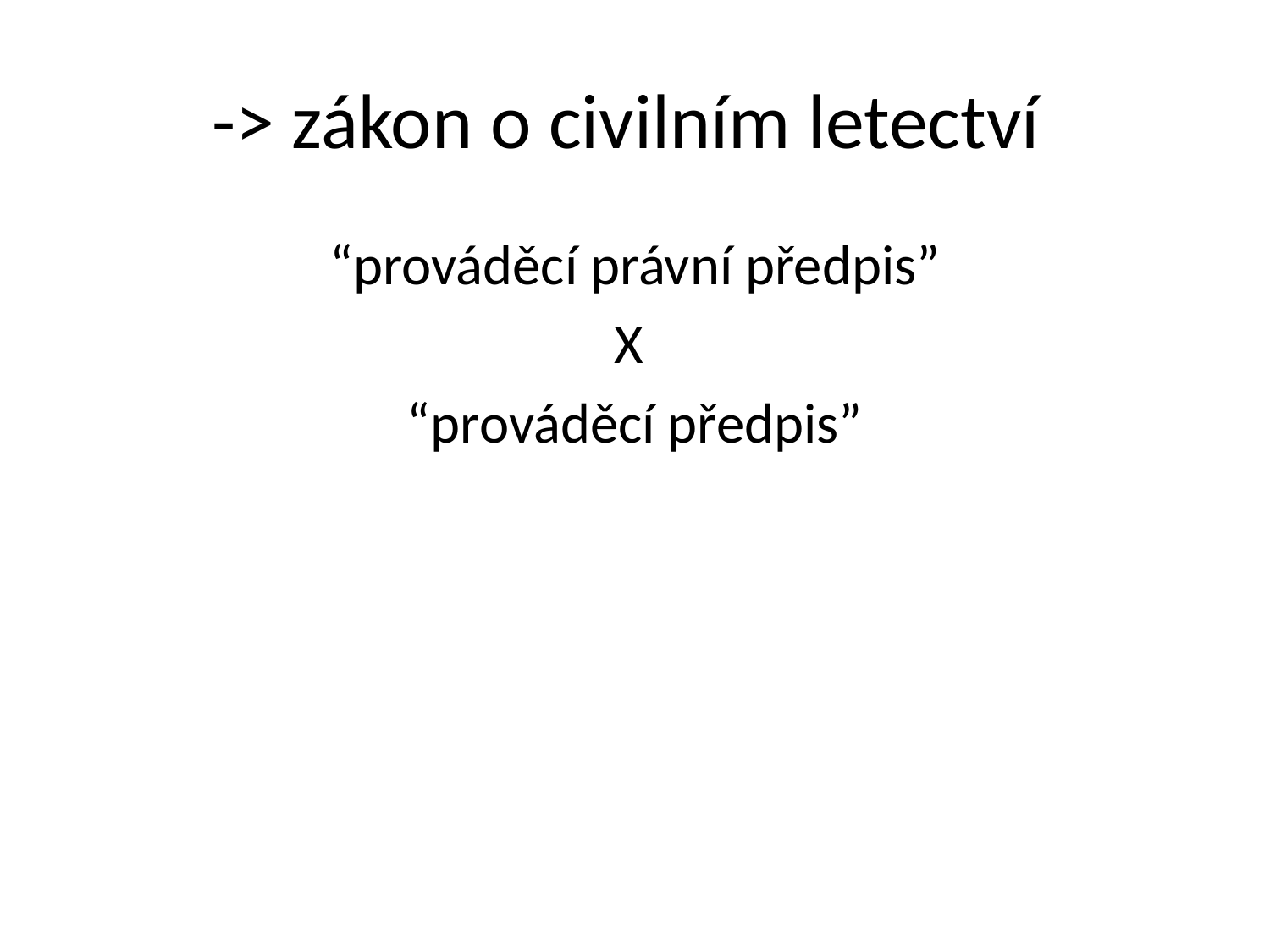

# -> zákon o civilním letectví
“prováděcí právní předpis”
X
“prováděcí předpis”